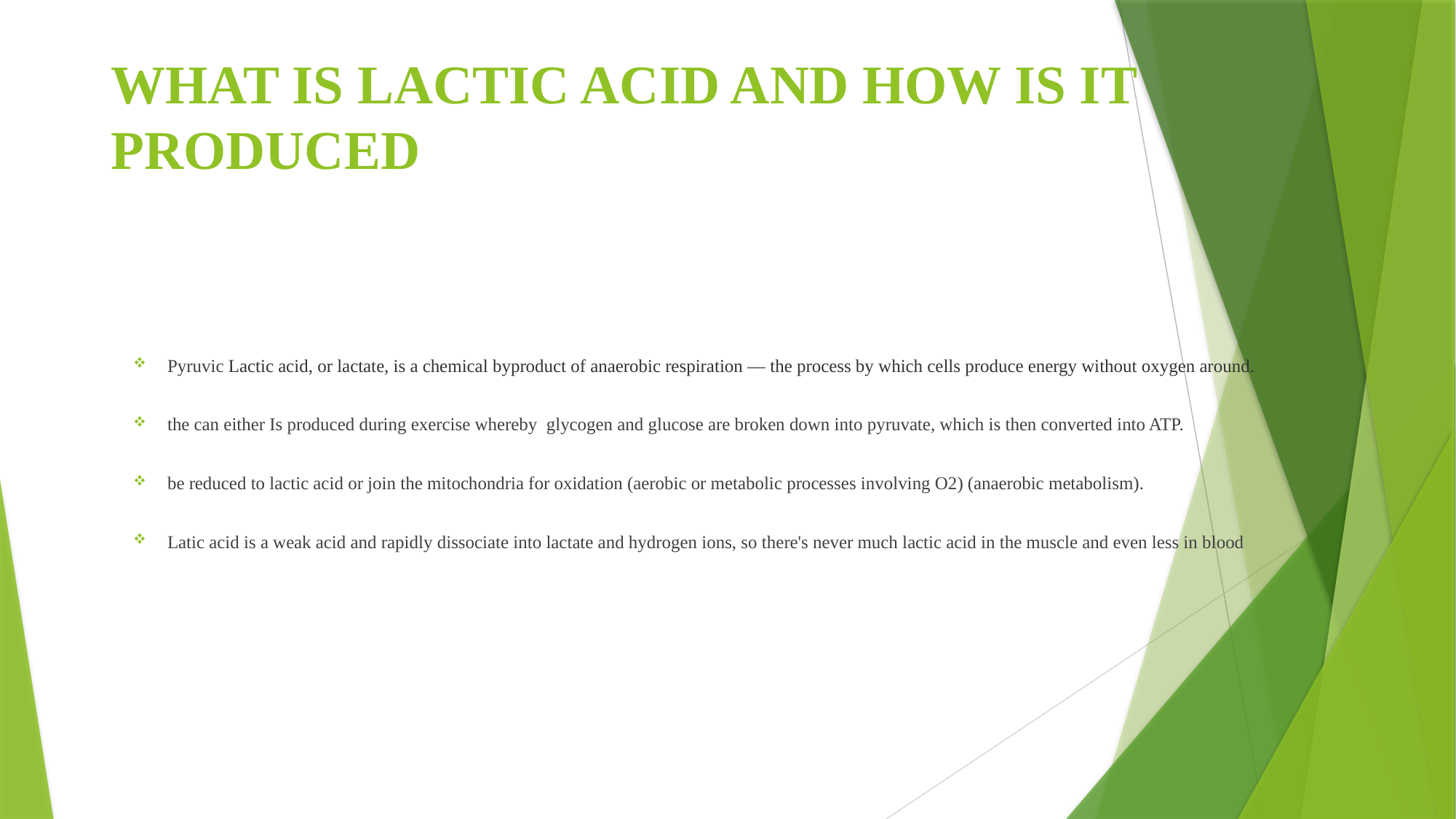

# WHAT IS LACTIC ACID AND HOW IS IT PRODUCED

Pyruvic Lactic acid, or lactate, is a chemical byproduct of anaerobic respiration — the process by which cells produce energy without oxygen around.
the can either Is produced during exercise whereby  glycogen and glucose are broken down into pyruvate, which is then converted into ATP.
be reduced to lactic acid or join the mitochondria for oxidation (aerobic or metabolic processes involving O2) (anaerobic metabolism).
Latic acid is a weak acid and rapidly dissociate into lactate and hydrogen ions, so there's never much lactic acid in the muscle and even less in blood